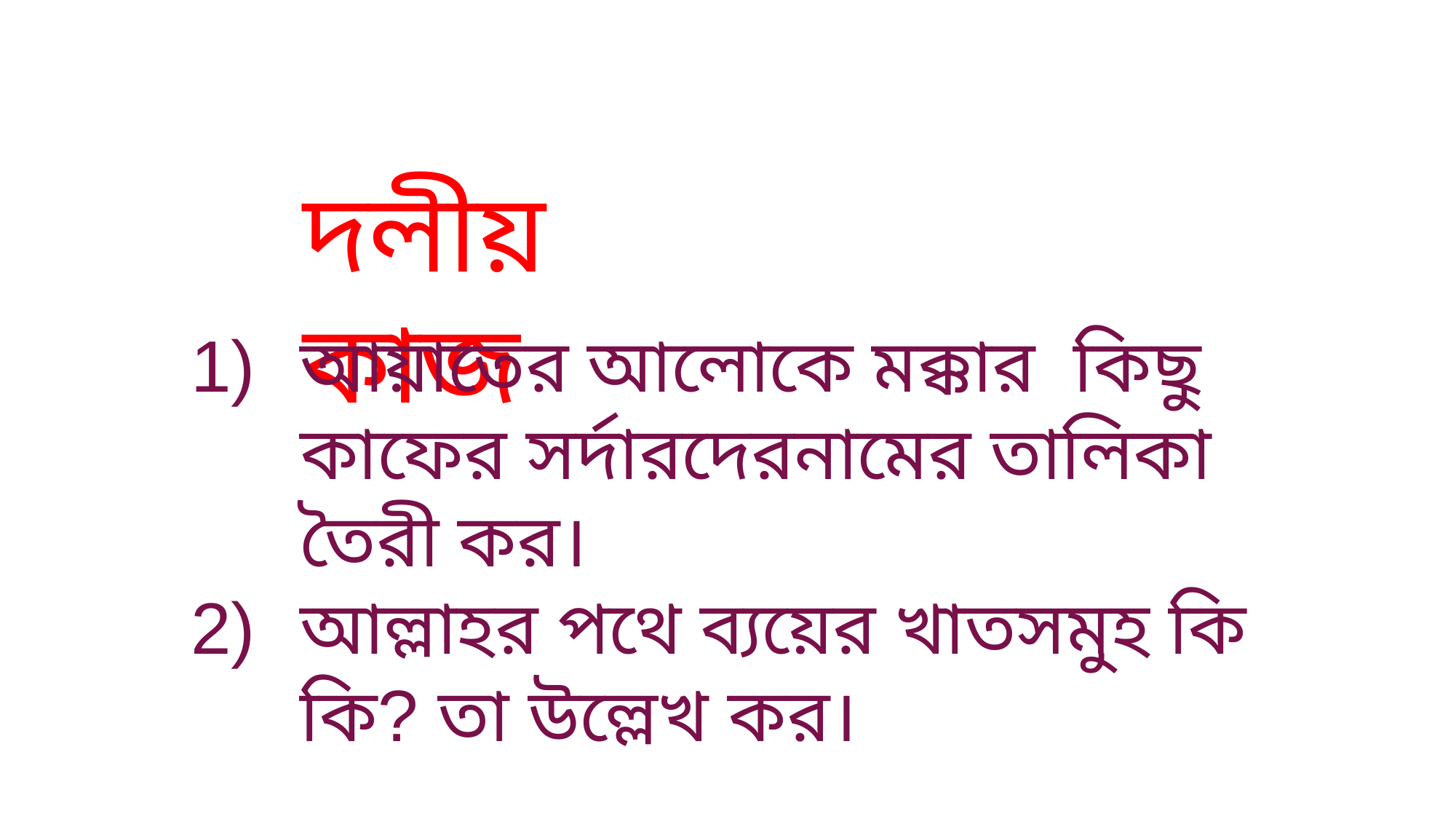

দলীয় কাজ
আয়াতের আলোকে মক্কার  কিছু কাফের সর্দারদেরনামের তালিকা তৈরী কর।
আল্লাহর পথে ব্যয়ের খাতসমুহ কি কি? তা উল্লেখ কর।